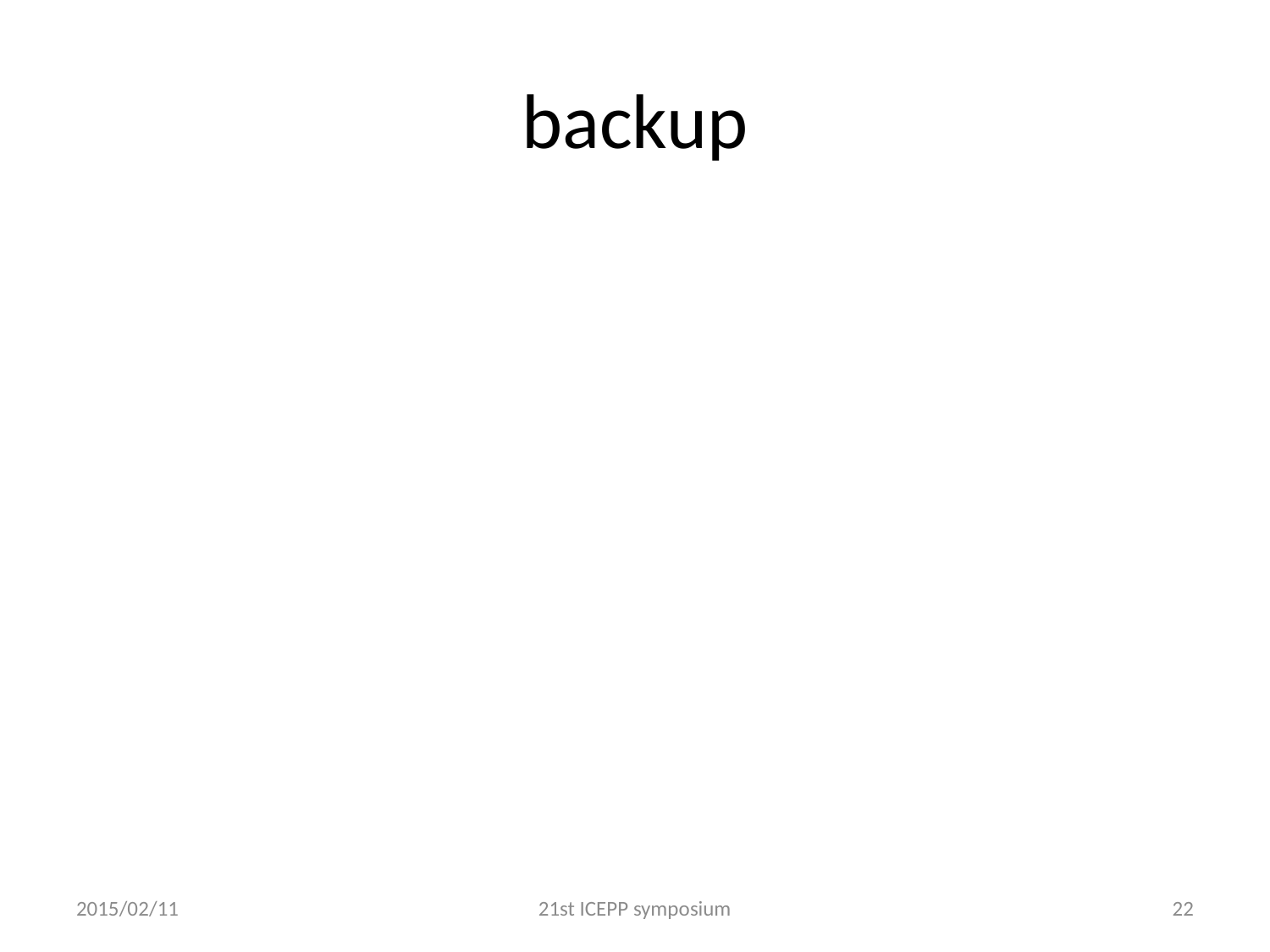

# backup

2015/02/11
21st ICEPP symposium
22